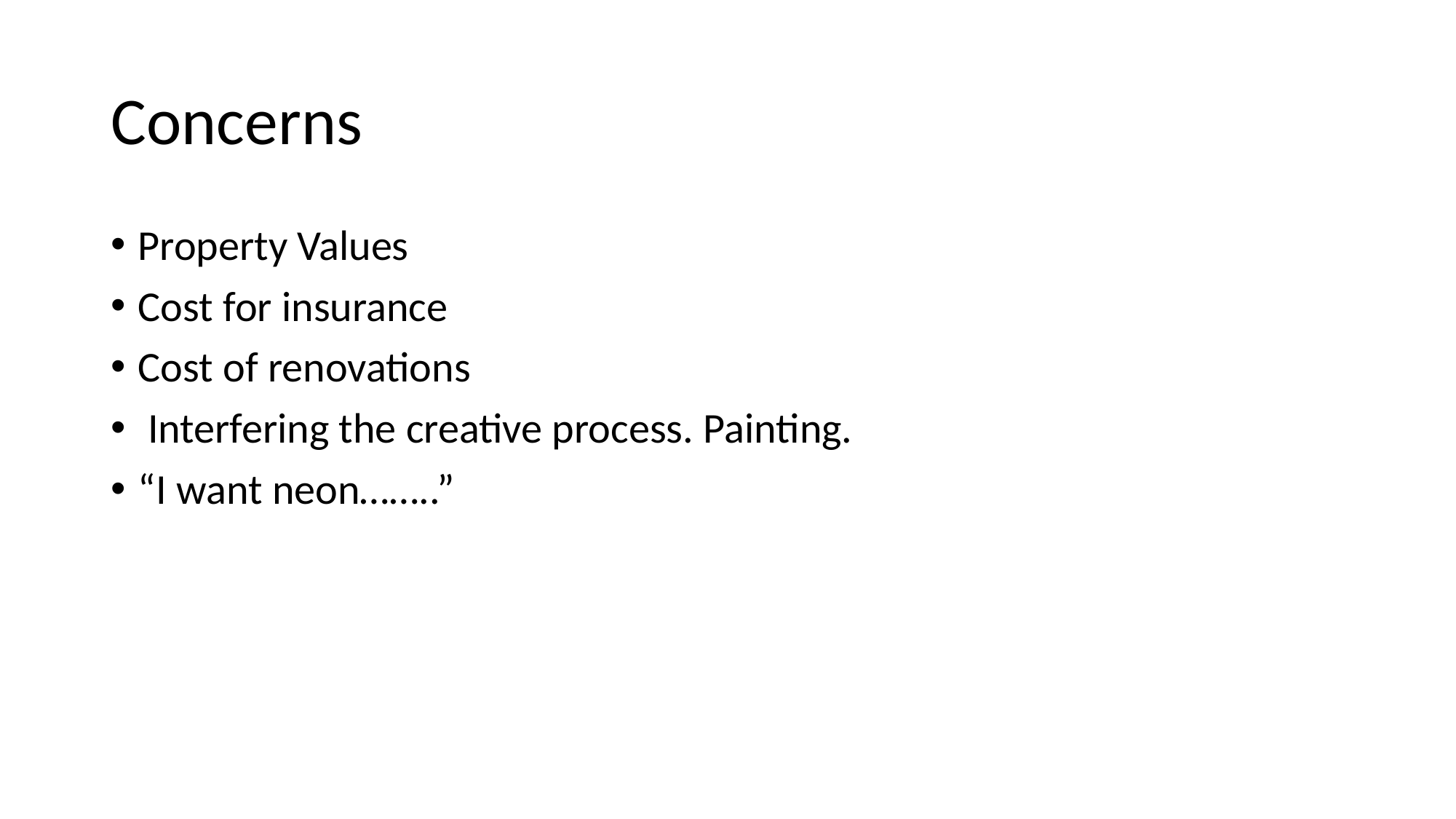

# Concerns
Property Values
Cost for insurance
Cost of renovations
 Interfering the creative process. Painting.
“I want neon……..”